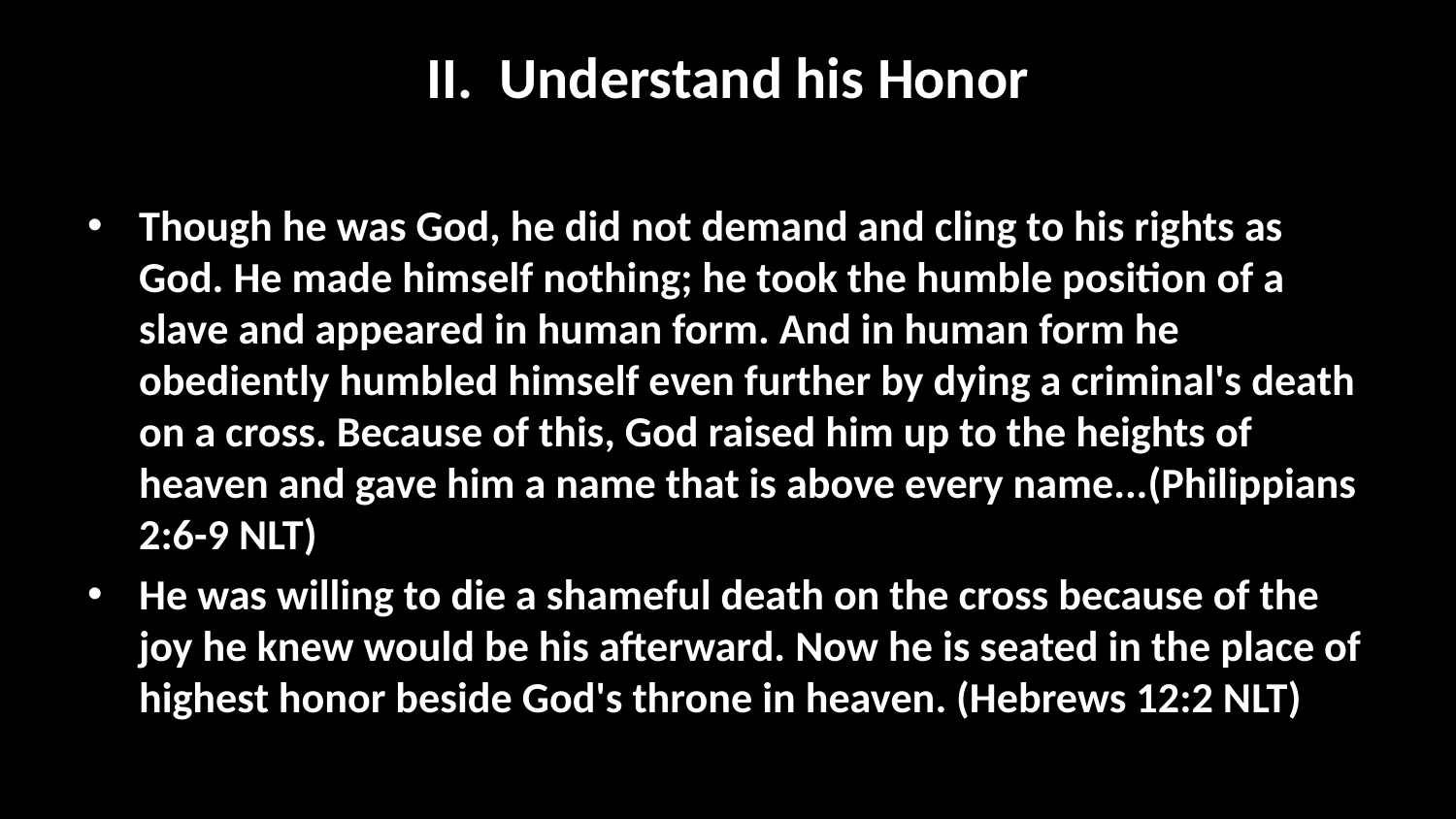

# II.  Understand his Honor
Though he was God, he did not demand and cling to his rights as God. He made himself nothing; he took the humble position of a slave and appeared in human form. And in human form he obediently humbled himself even further by dying a criminal's death on a cross. Because of this, God raised him up to the heights of heaven and gave him a name that is above every name...(Philippians 2:6-9 NLT)
He was willing to die a shameful death on the cross because of the joy he knew would be his afterward. Now he is seated in the place of highest honor beside God's throne in heaven. (Hebrews 12:2 NLT)